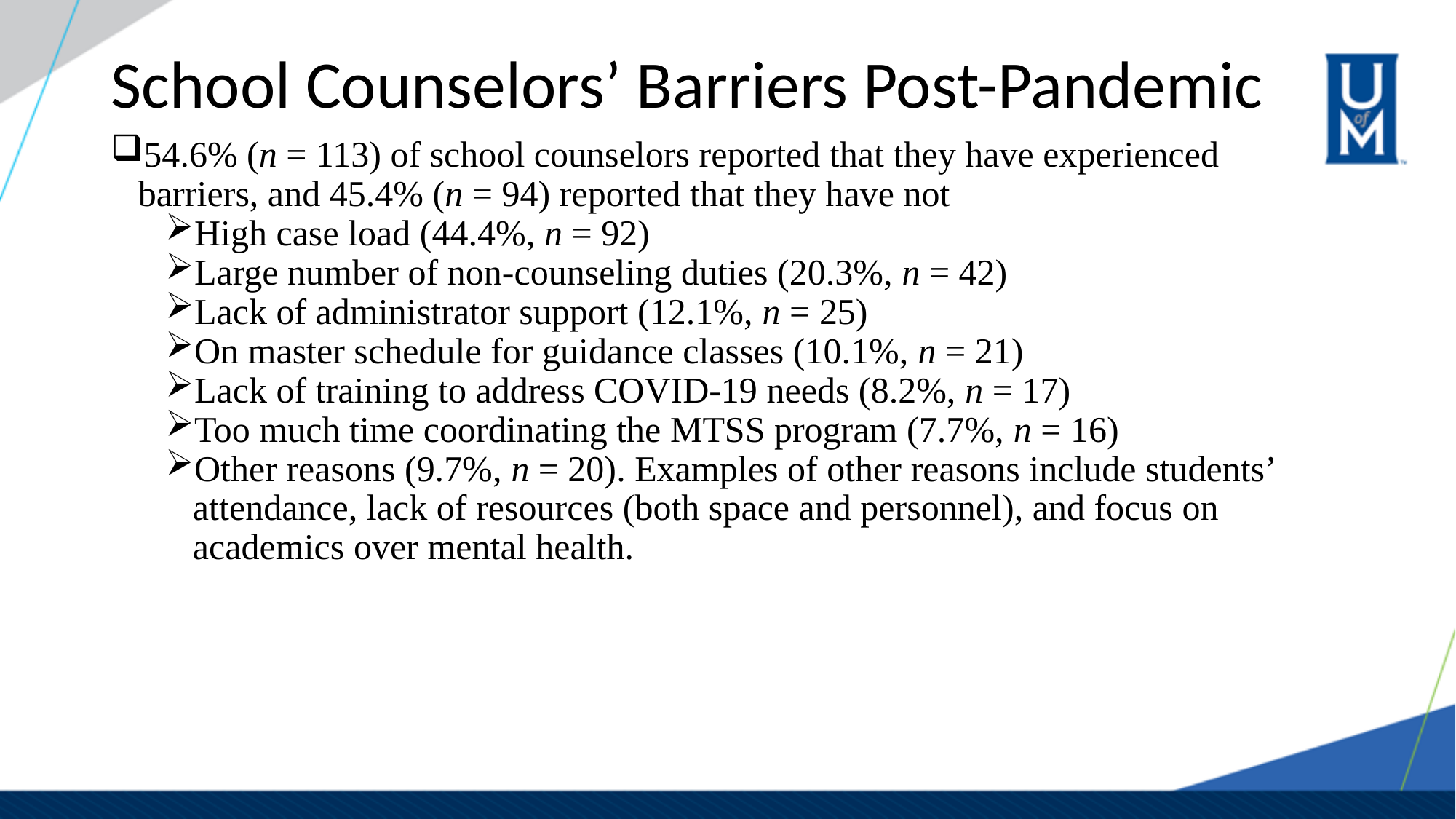

# School Counselors’ Barriers Post-Pandemic
54.6% (n = 113) of school counselors reported that they have experienced barriers, and 45.4% (n = 94) reported that they have not
High case load (44.4%, n = 92)
Large number of non-counseling duties (20.3%, n = 42)
Lack of administrator support (12.1%, n = 25)
On master schedule for guidance classes (10.1%, n = 21)
Lack of training to address COVID-19 needs (8.2%, n = 17)
Too much time coordinating the MTSS program (7.7%, n = 16)
Other reasons (9.7%, n = 20). Examples of other reasons include students’ attendance, lack of resources (both space and personnel), and focus on academics over mental health.